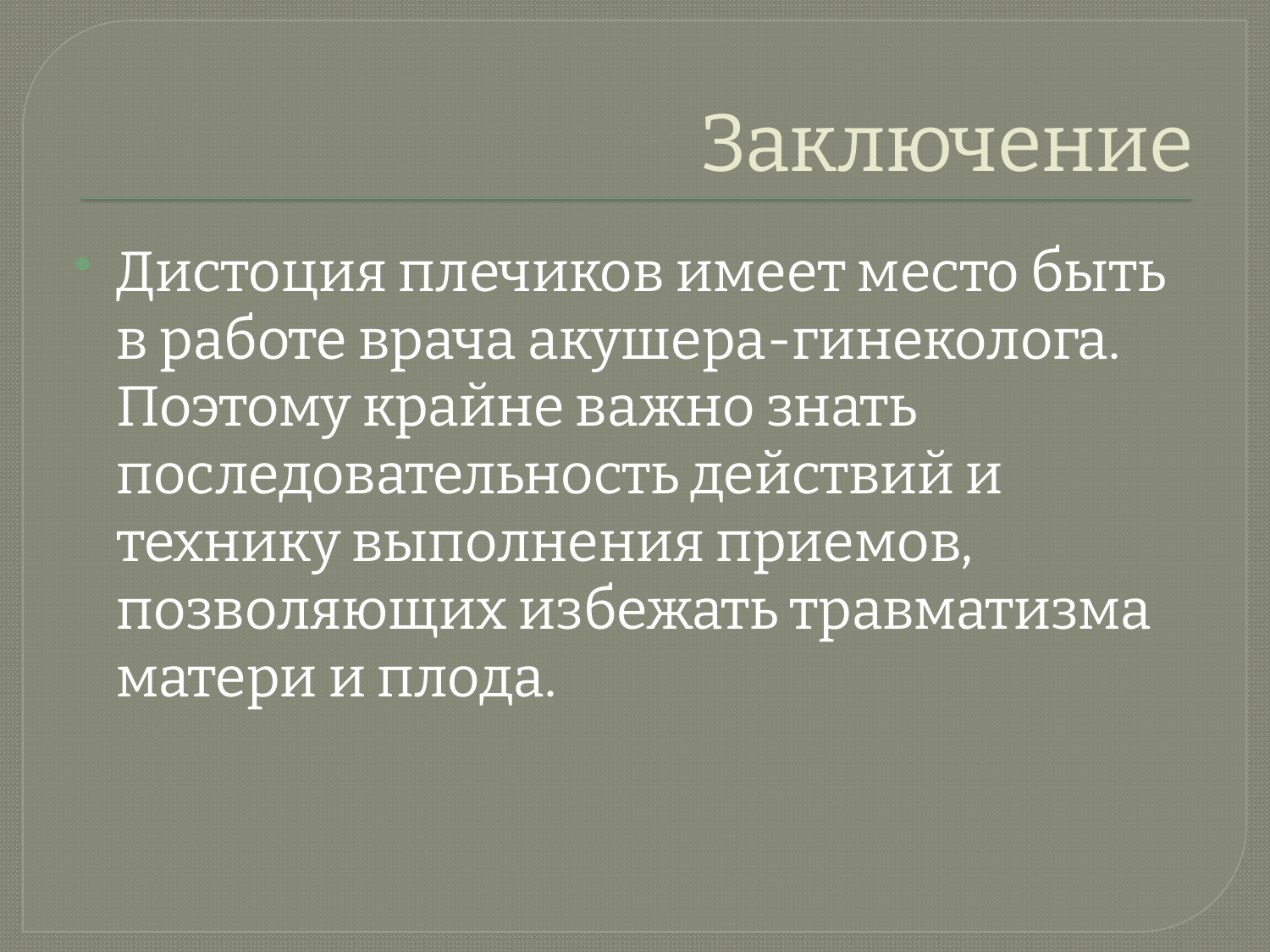

# Заключение
Дистоция плечиков имеет место быть в работе врача акушера-гинеколога. Поэтому крайне важно знать последовательность действий и технику выполнения приемов, позволяющих избежать травматизма матери и плода.